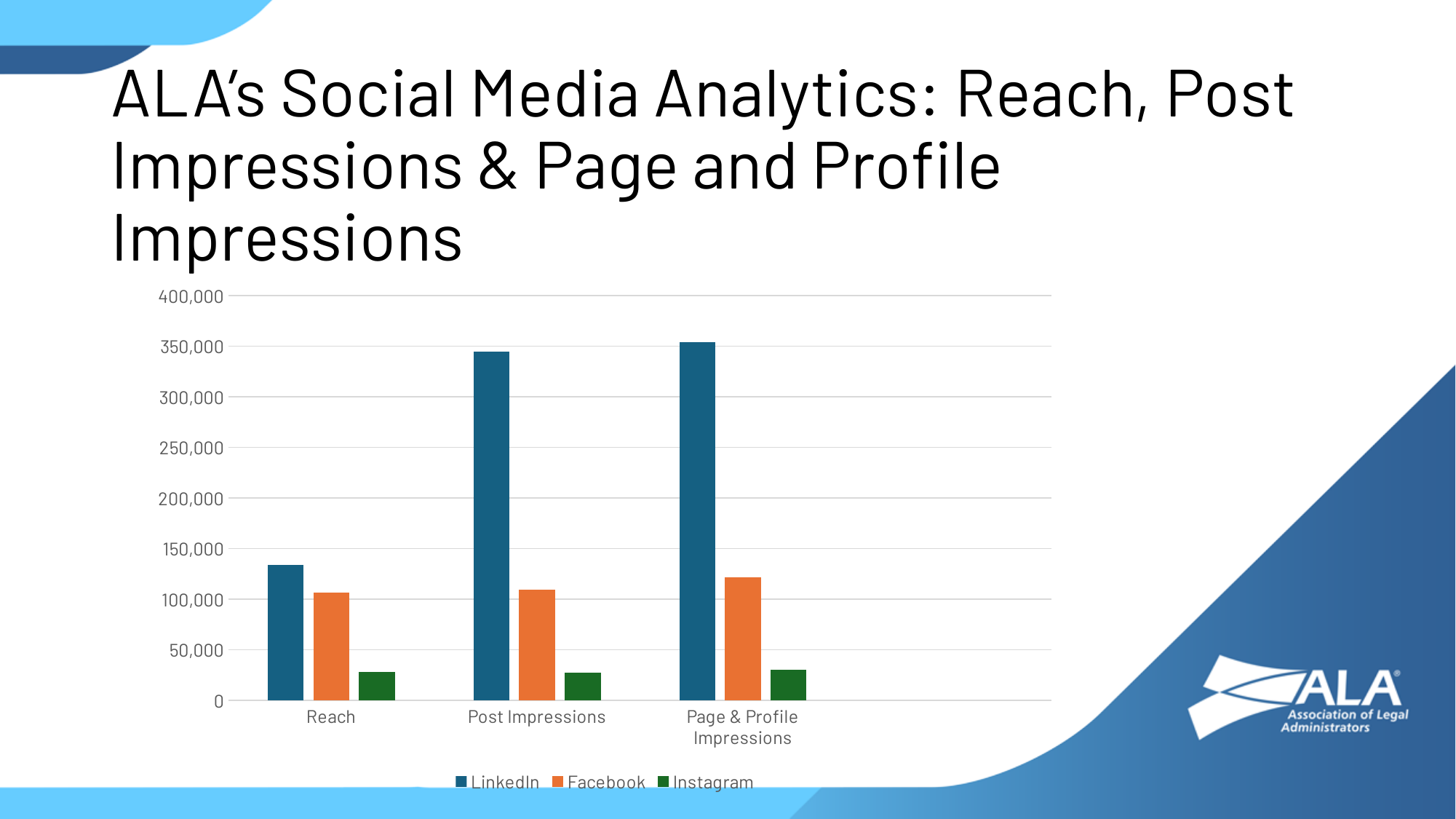

# ALA’s Social Media Analytics: Reach, Post Impressions & Page and Profile Impressions

### Chart

| Category | LinkedIn | Facebook | Instagram |
|---|---|---|---|
| Reach | 134185.0 | 106256.0 | 27929.0 |
| Post Impressions | 344857.0 | 109741.0 | 27216.0 |
| Page & Profile Impressions | 354298.0 | 121648.0 | 30203.0 |